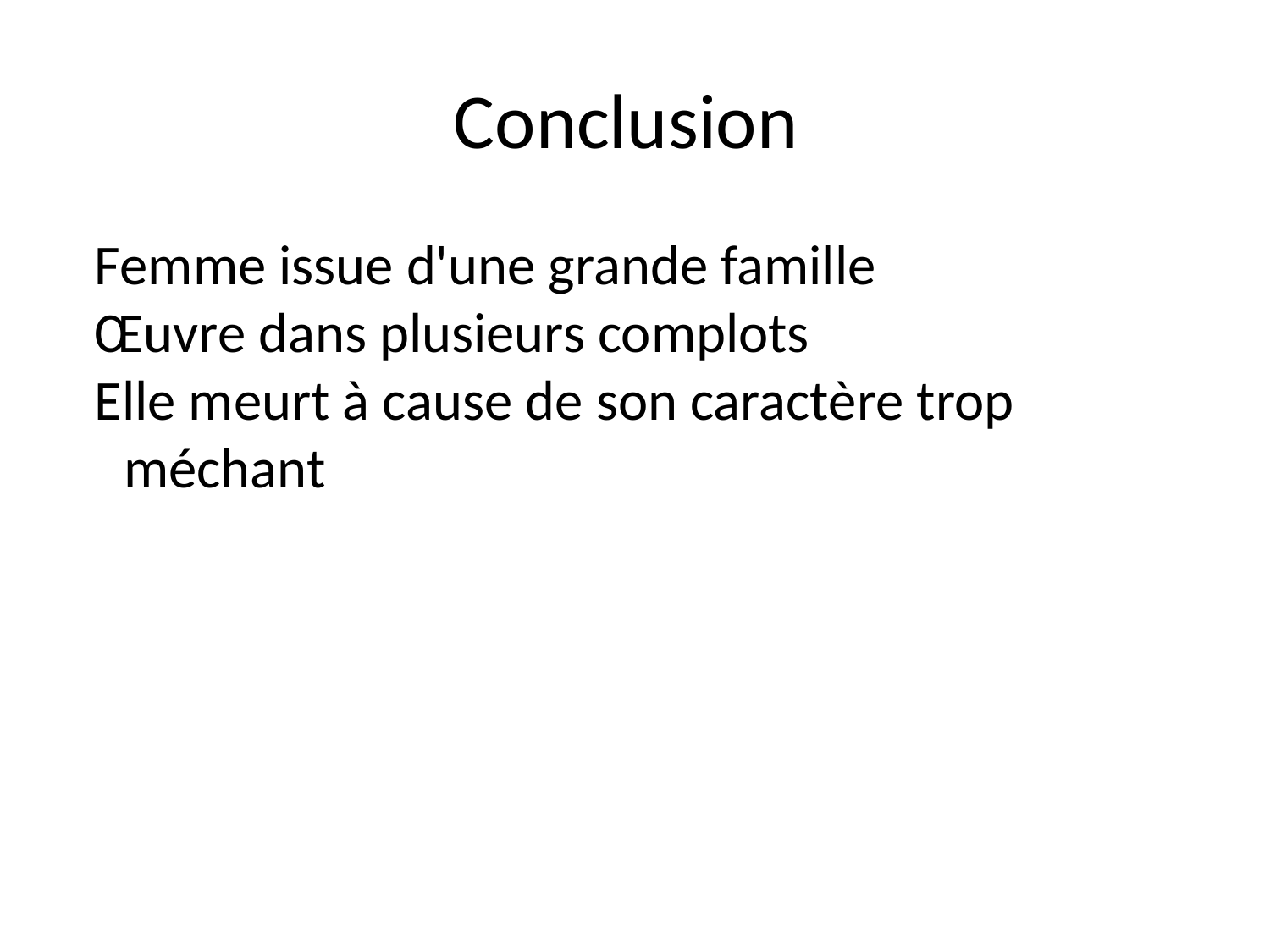

# Conclusion
Femme issue d'une grande famille
Œuvre dans plusieurs complots
Elle meurt à cause de son caractère trop méchant